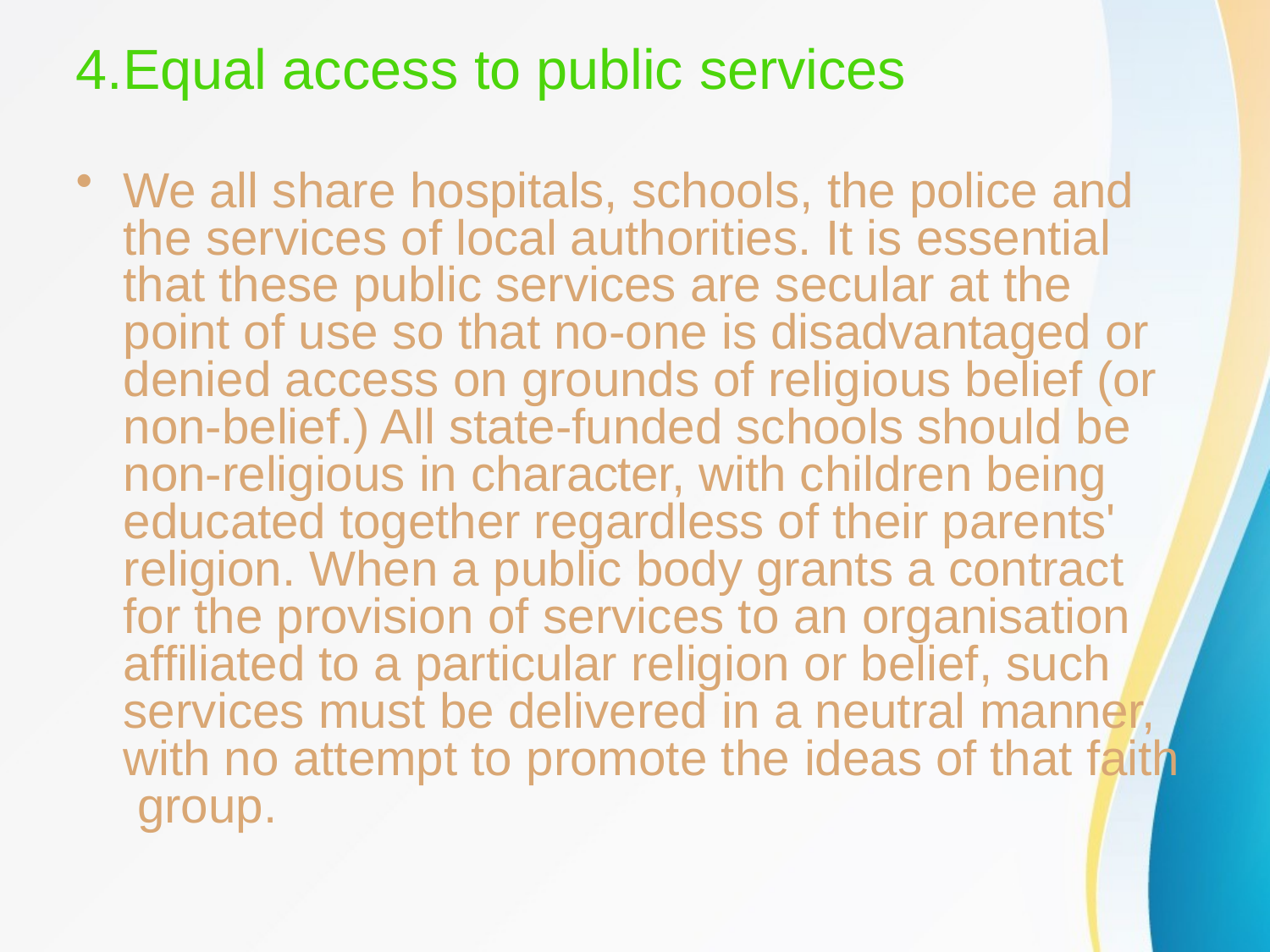

# 4.Equal access to public services
We all share hospitals, schools, the police and  the services of local authorities. It is essential  that these public services are secular at the  point of use so that no-one is disadvantaged or  denied access on grounds of religious belief (or  non-belief.) All state-funded schools should be  non-religious in character, with children being  educated together regardless of their parents'  religion. When a public body grants a contract  for the provision of services to an organisation  affiliated to a particular religion or belief, such  services must be delivered in a neutral manner,  with no attempt to promote the ideas of that faith  group.